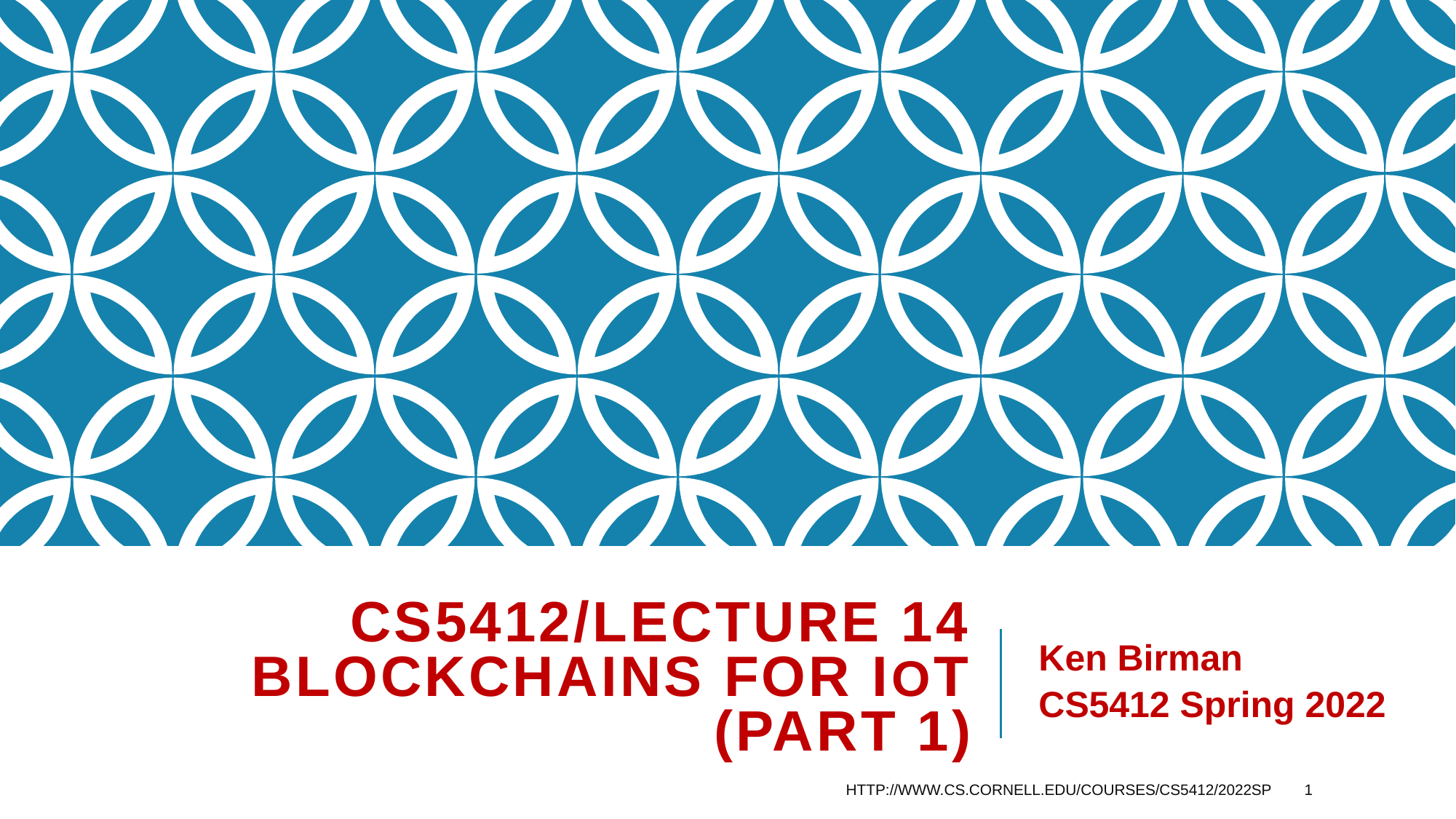

# CS5412/Lecture 14 Blockchains for IoT (Part 1)
Ken Birman
CS5412 Spring 2022
http://www.cs.cornell.edu/courses/cs5412/2022sp
1